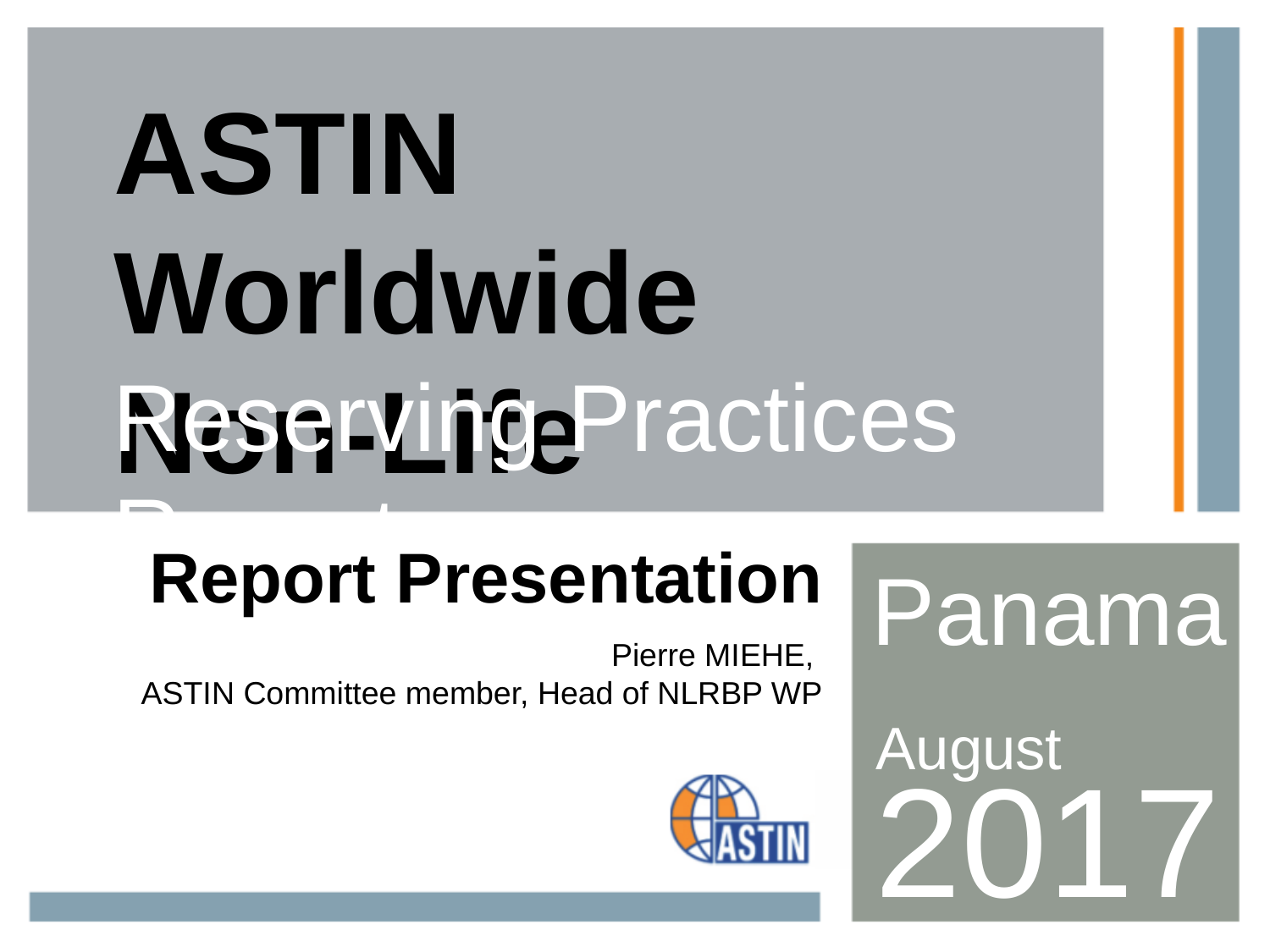

ASTIN Worldwide
Non-Life
Reserving Practices Report
Report Presentation
Panama
Pierre MIEHE,
ASTIN Committee member, Head of NLRBP WP
August
2017